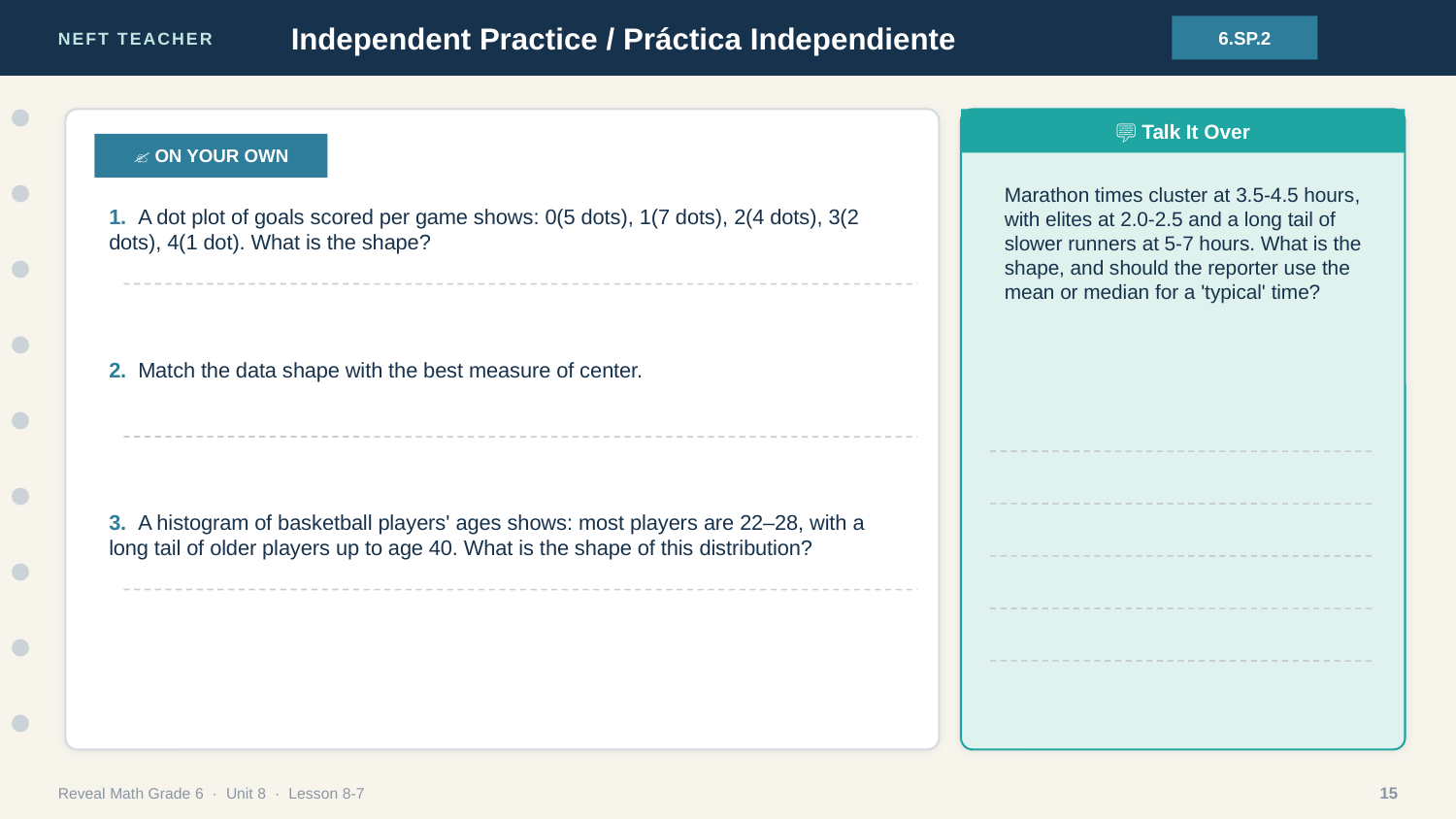

NEFT TEACHER
Independent Practice / Práctica Independiente
6.SP.2

💬 Talk It Over
✍️ ON YOUR OWN
Marathon times cluster at 3.5-4.5 hours, with elites at 2.0-2.5 and a long tail of slower runners at 5-7 hours. What is the shape, and should the reporter use the mean or median for a 'typical' time?

1.  A dot plot of goals scored per game shows: 0(5 dots), 1(7 dots), 2(4 dots), 3(2 dots), 4(1 dot). What is the shape?

2.  Match the data shape with the best measure of center.

3.  A histogram of basketball players' ages shows: most players are 22–28, with a long tail of older players up to age 40. What is the shape of this distribution?

Reveal Math Grade 6  ·  Unit 8  ·  Lesson 8-7
15